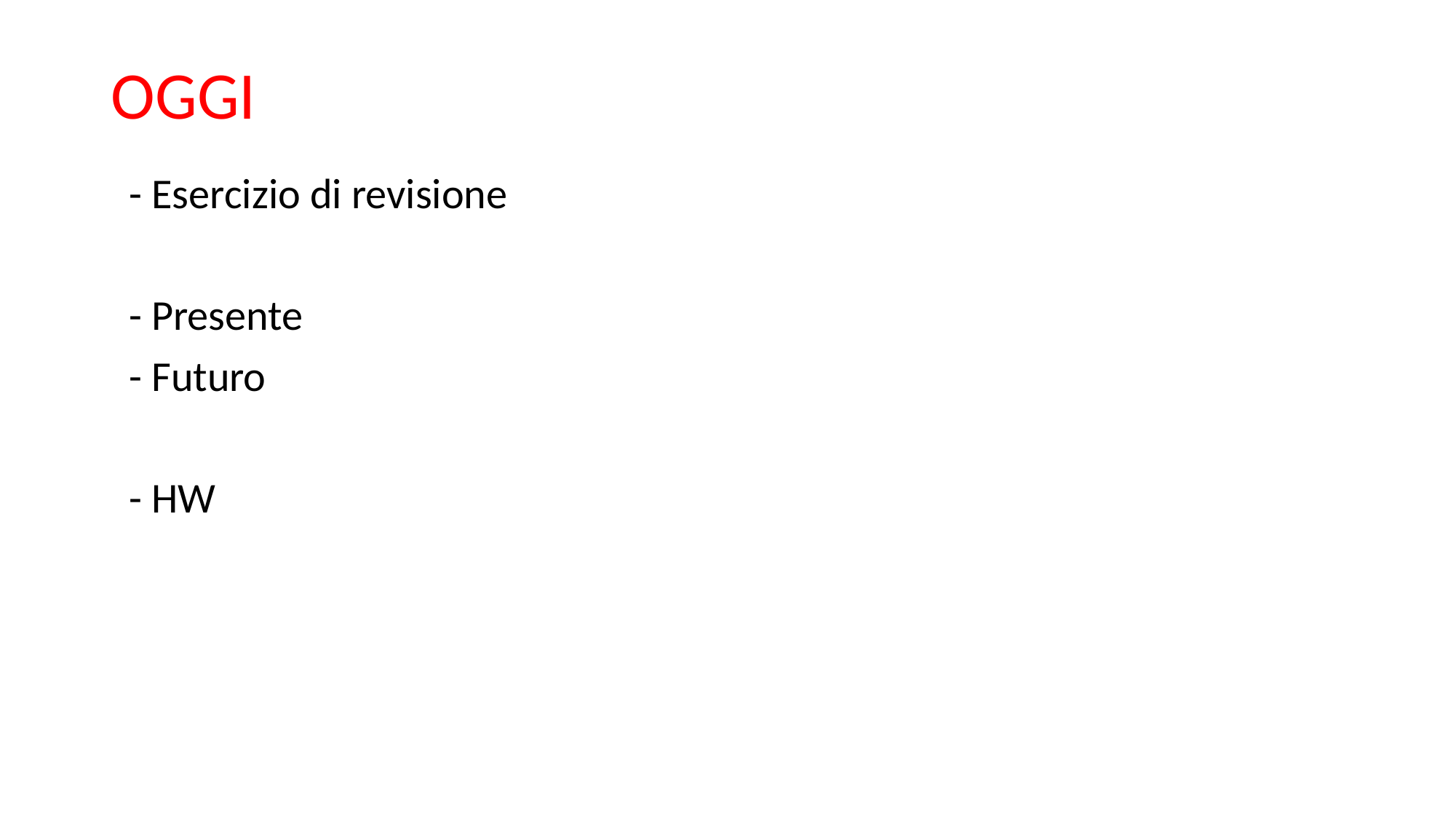

# OGGI

- Esercizio di revisione

- Presente
- Futuro

- HW